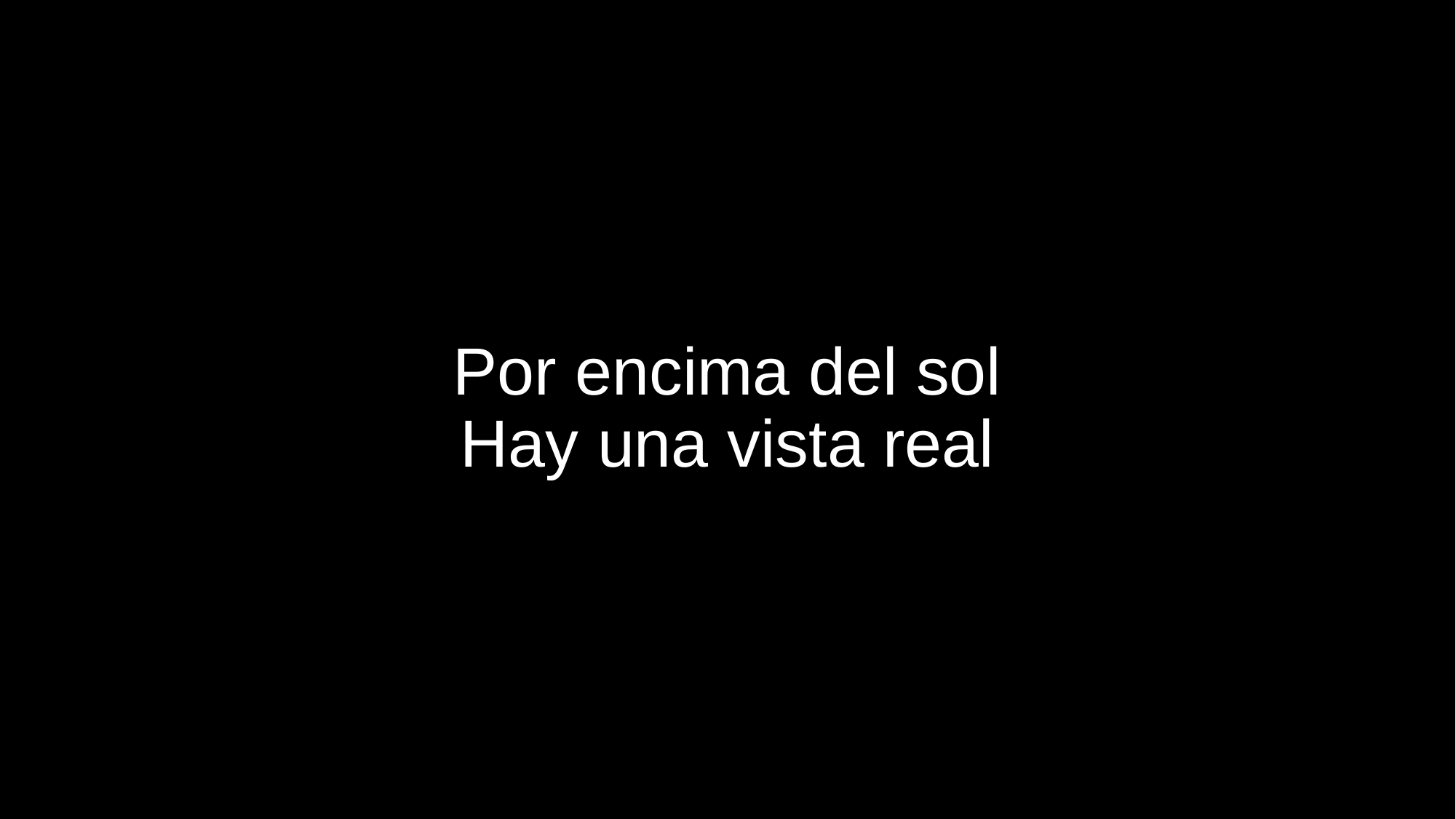

# Por encima del sol Hay una vista real